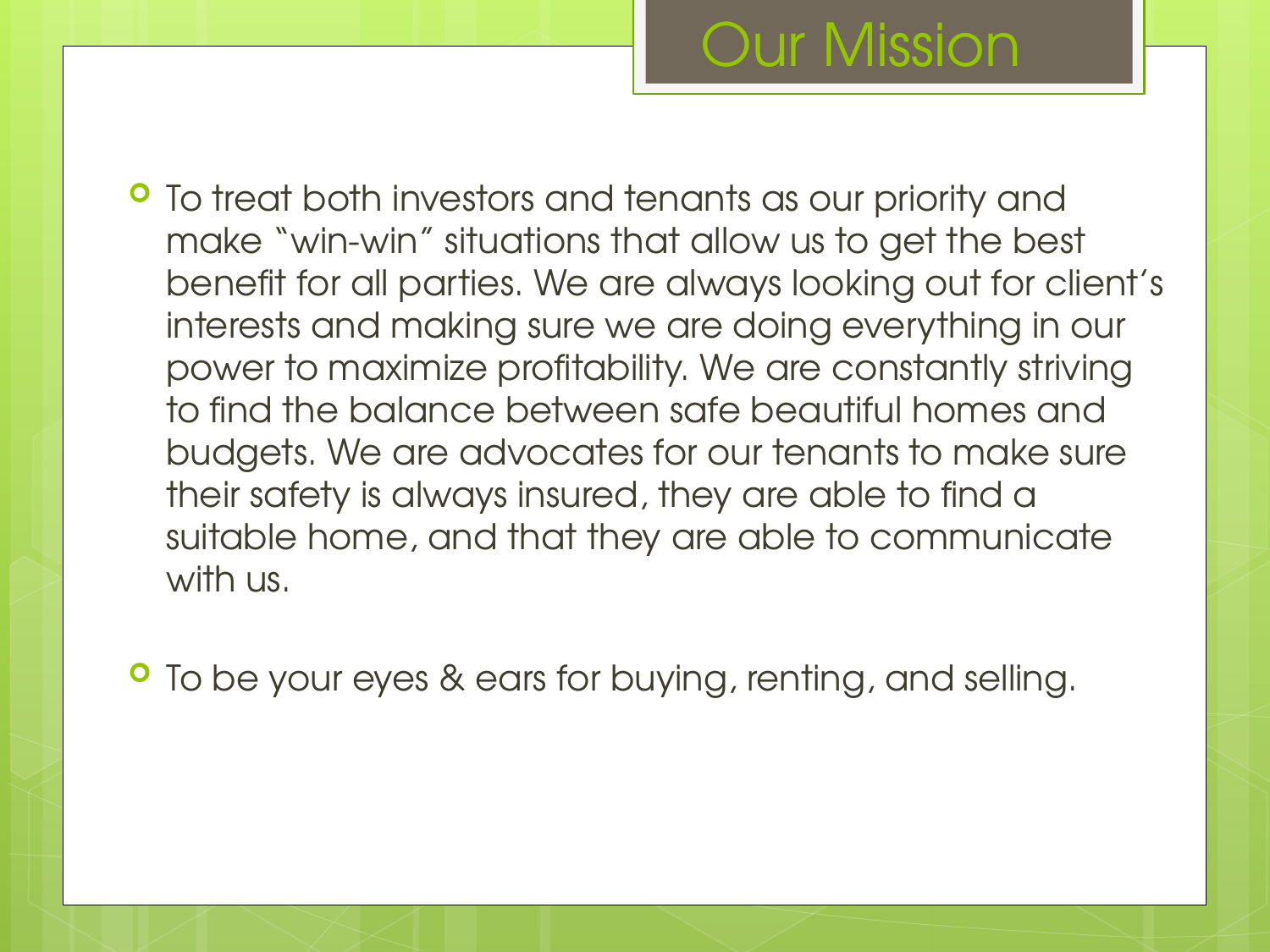

# Our Mission
To treat both investors and tenants as our priority and make “win-win” situations that allow us to get the best benefit for all parties. We are always looking out for client’s interests and making sure we are doing everything in our power to maximize profitability. We are constantly striving to find the balance between safe beautiful homes and budgets. We are advocates for our tenants to make sure their safety is always insured, they are able to find a suitable home, and that they are able to communicate with us.

To be your eyes & ears for buying, renting, and selling.